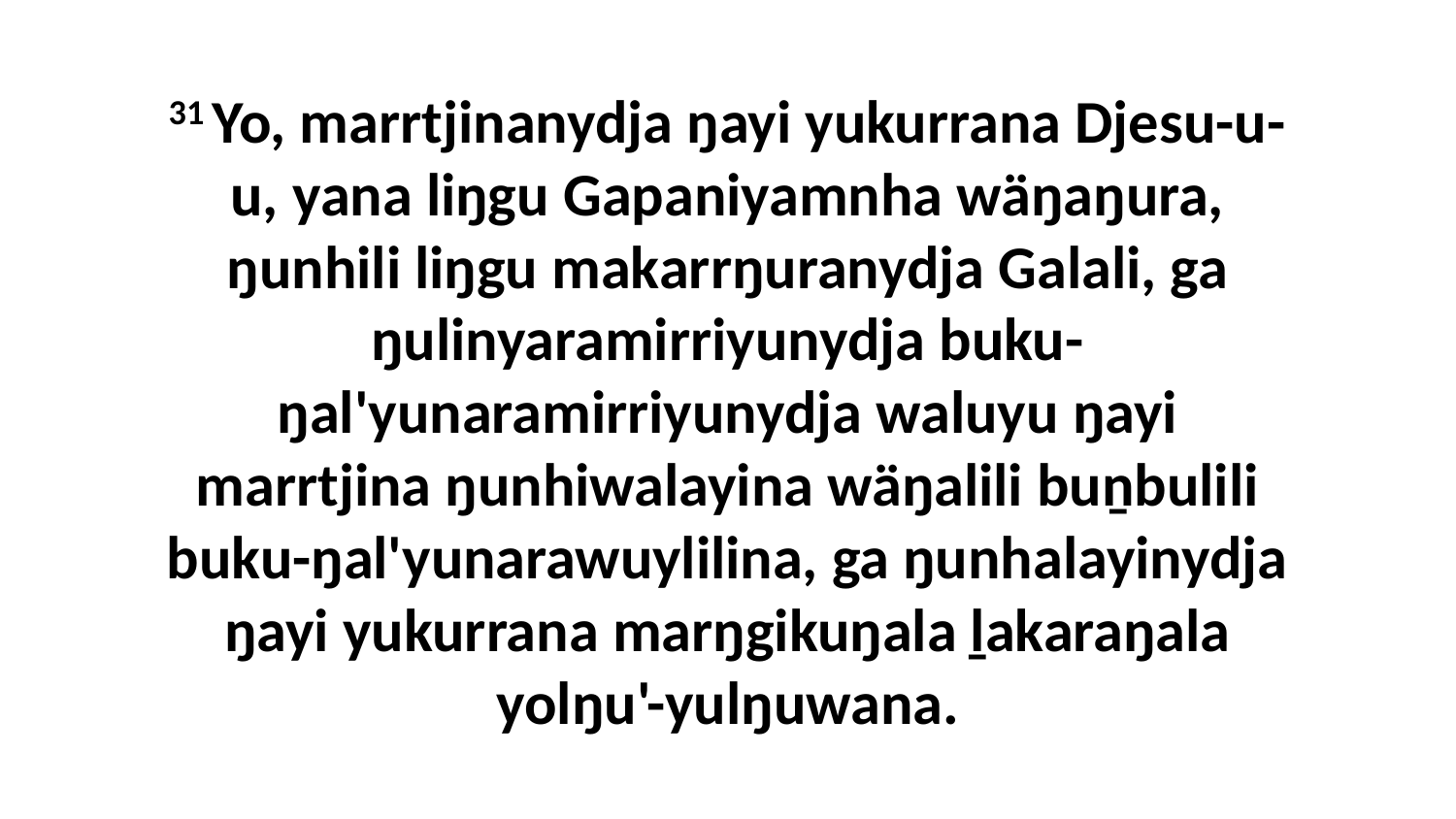

31 Yo, marrtjinanydja ŋayi yukurrana Djesu-u-u, yana liŋgu Gapaniyamnha wäŋaŋura, ŋunhili liŋgu makarrŋuranydja Galali, ga ŋulinyaramirriyunydja buku-ŋal'yunaramirriyunydja waluyu ŋayi marrtjina ŋunhiwalayina wäŋalili buṉbulili buku-ŋal'yunarawuylilina, ga ŋunhalayinydja ŋayi yukurrana marŋgikuŋala ḻakaraŋala yolŋu'-yulŋuwana.